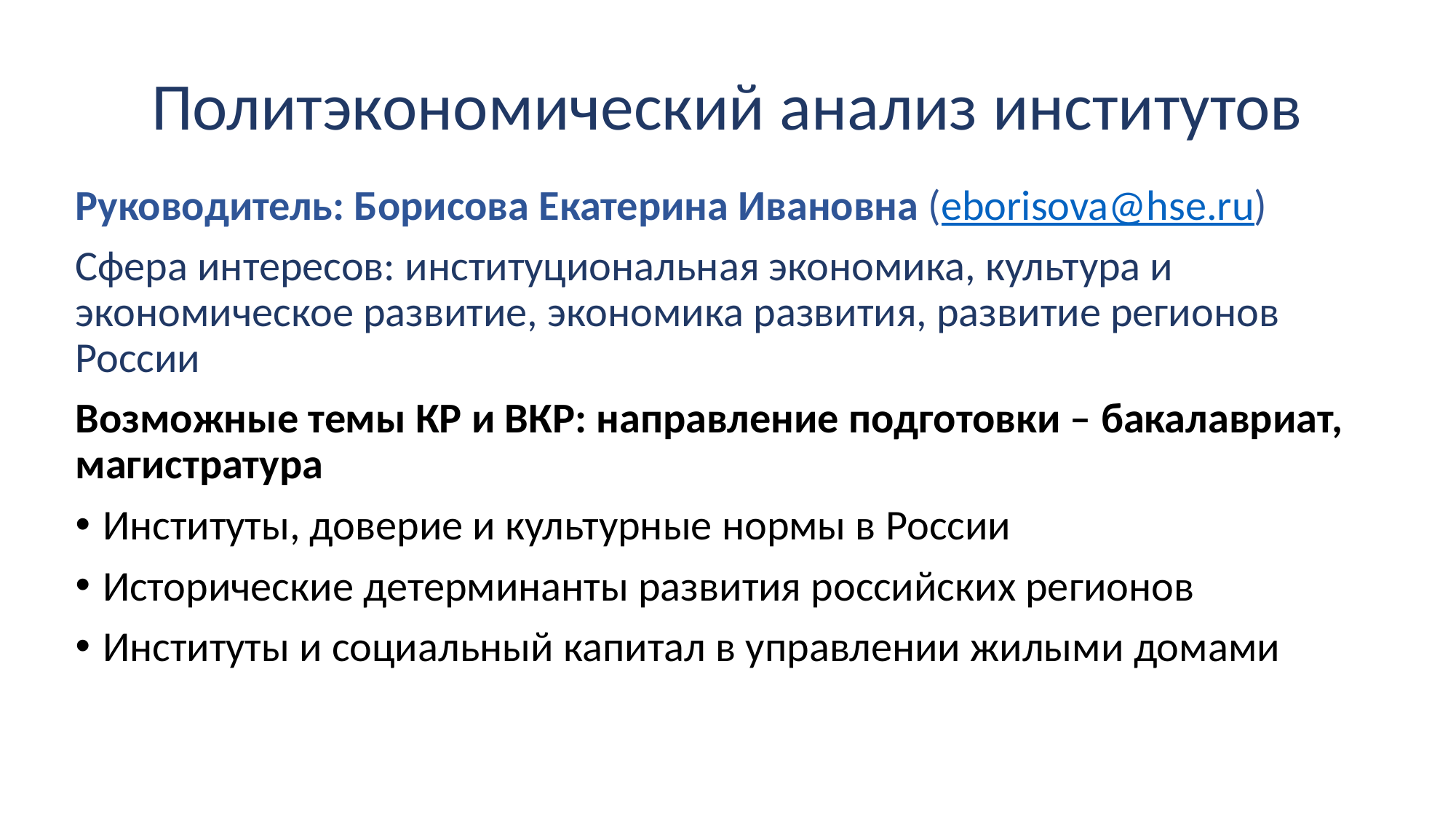

# Политэкономический анализ институтов
Руководитель: Борисова Екатерина Ивановна (eborisova@hse.ru)
Сфера интересов: институциональная экономика, культура и экономическое развитие, экономика развития, развитие регионов России
Возможные темы КР и ВКР: направление подготовки – бакалавриат, магистратура
Институты, доверие и культурные нормы в России
Исторические детерминанты развития российских регионов
Институты и социальный капитал в управлении жилыми домами